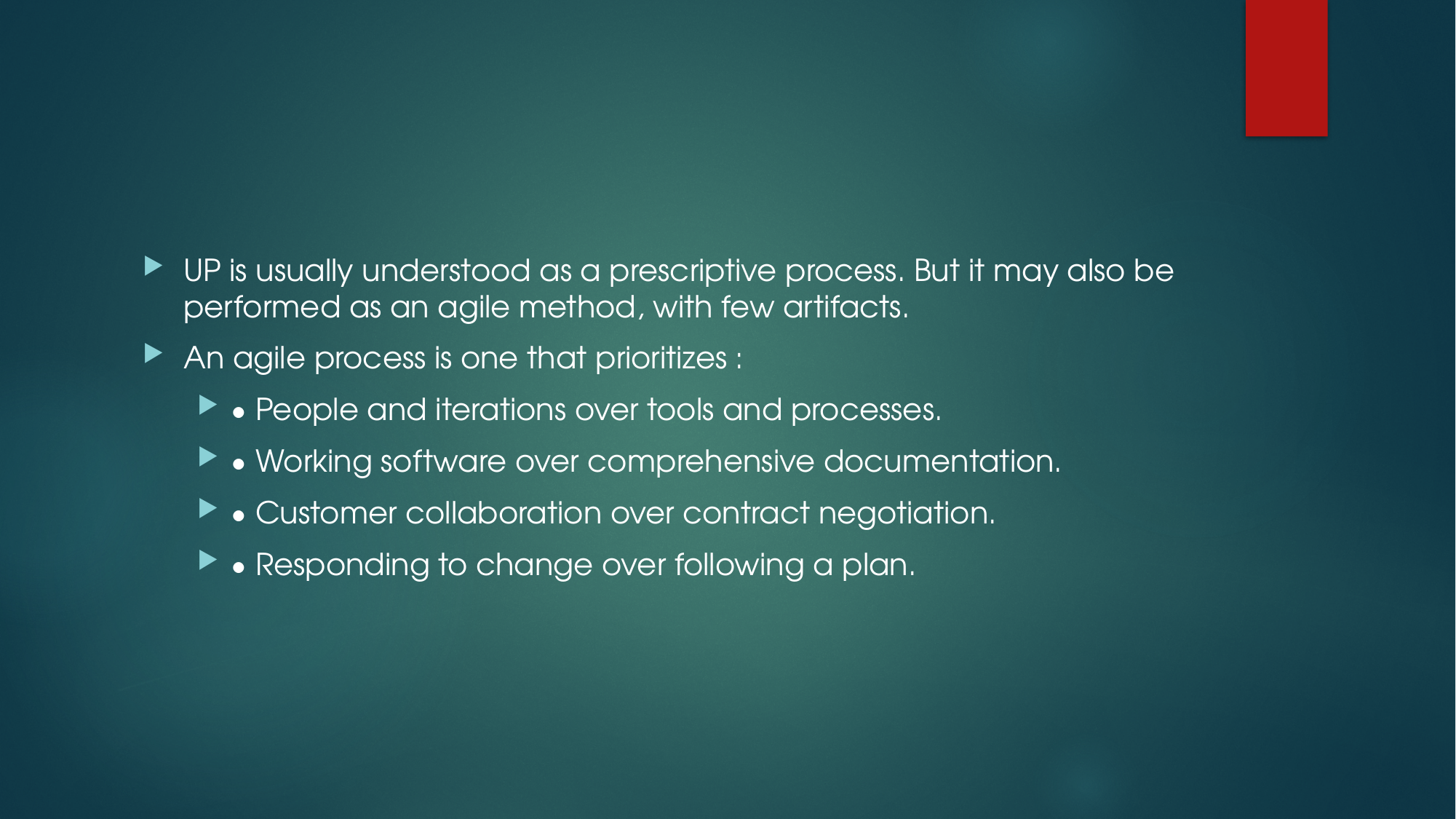

#
UP is usually understood as a prescriptive process. But it may also be performed as an agile method, with few artifacts.
An agile process is one that prioritizes :
• People and iterations over tools and processes.
• Working software over comprehensive documentation.
• Customer collaboration over contract negotiation.
• Responding to change over following a plan.